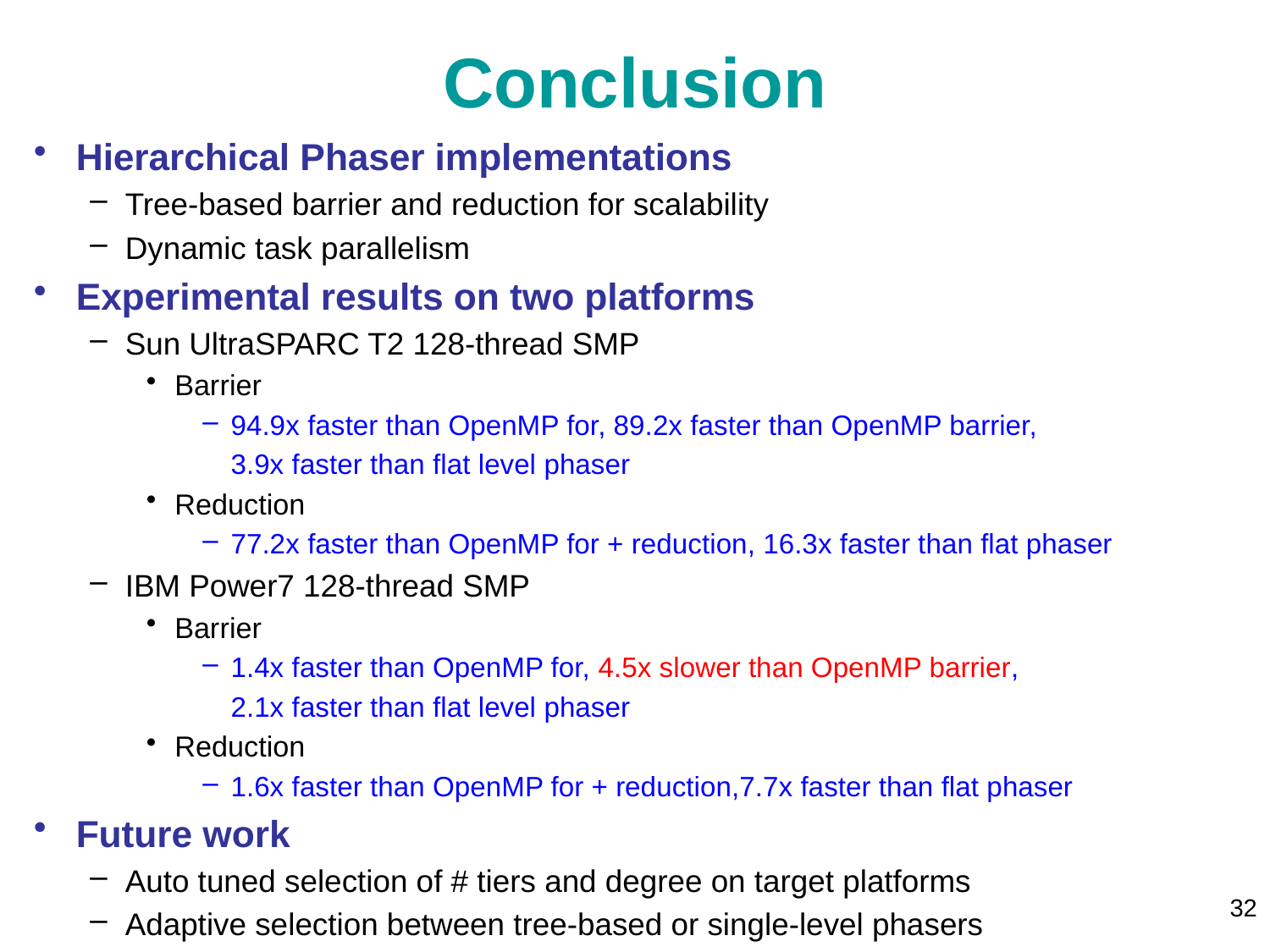

# Conclusion
Hierarchical Phaser implementations
Tree-based barrier and reduction for scalability
Dynamic task parallelism
Experimental results on two platforms
Sun UltraSPARC T2 128-thread SMP
Barrier
94.9x faster than OpenMP for, 89.2x faster than OpenMP barrier,
	3.9x faster than flat level phaser
Reduction
77.2x faster than OpenMP for + reduction, 16.3x faster than flat phaser
IBM Power7 128-thread SMP
Barrier
1.4x faster than OpenMP for, 4.5x slower than OpenMP barrier,
	2.1x faster than flat level phaser
Reduction
1.6x faster than OpenMP for + reduction,7.7x faster than flat phaser
Future work
Auto tuned selection of # tiers and degree on target platforms
Adaptive selection between tree-based or single-level phasers
32